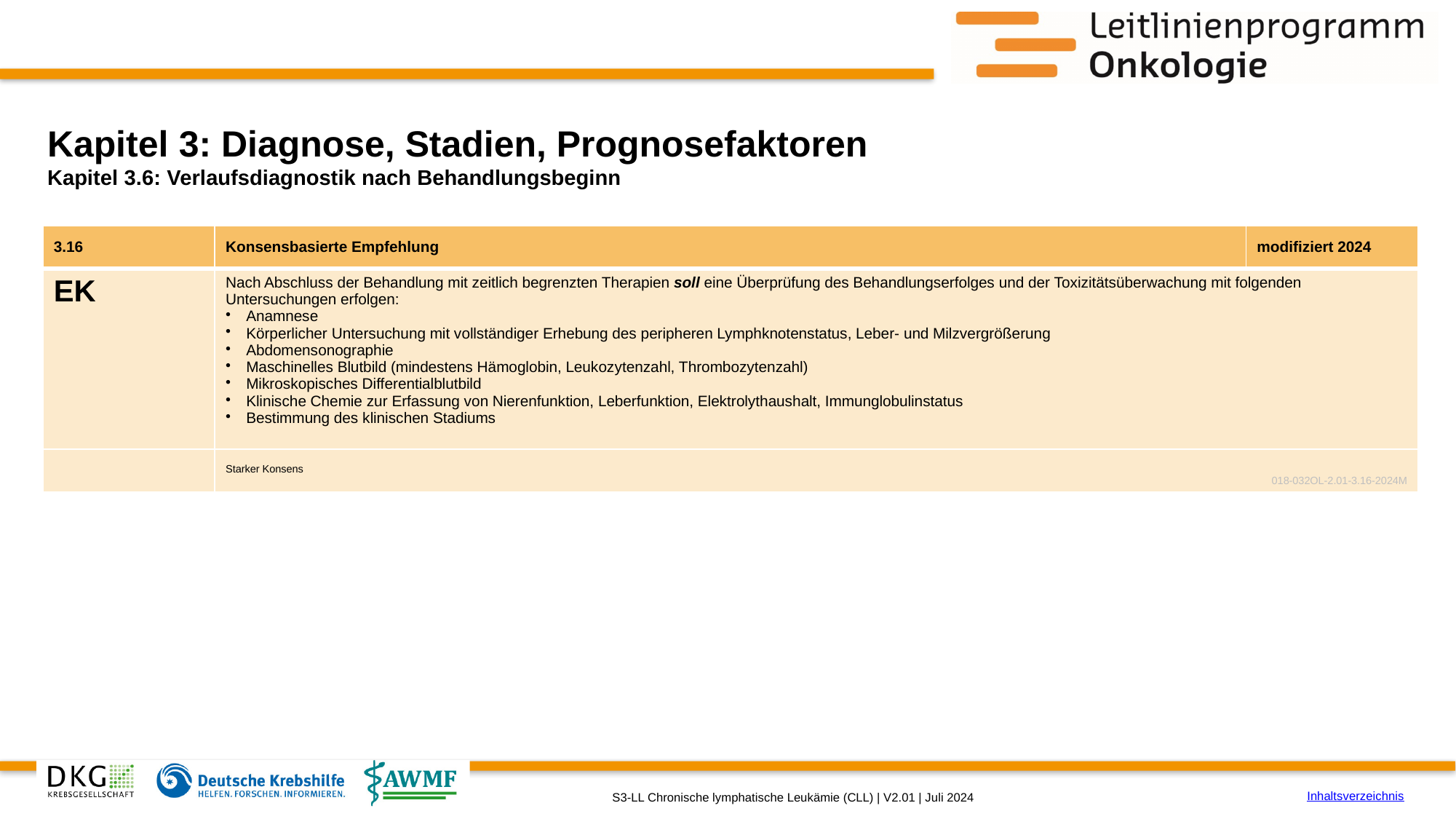

# Kapitel 3: Diagnose, Stadien, Prognosefaktoren
Kapitel 3.6: Verlaufsdiagnostik nach Behandlungsbeginn
| 3.16 | Konsensbasierte Empfehlung | modifiziert 2024 |
| --- | --- | --- |
| EK | Nach Abschluss der Behandlung mit zeitlich begrenzten Therapien soll eine Überprüfung des Behandlungserfolges und der Toxizitätsüberwachung mit folgenden Untersuchungen erfolgen: Anamnese Körperlicher Untersuchung mit vollständiger Erhebung des peripheren Lymphknotenstatus, Leber- und Milzvergrößerung Abdomensonographie Maschinelles Blutbild (mindestens Hämoglobin, Leukozytenzahl, Thrombozytenzahl) Mikroskopisches Differentialblutbild Klinische Chemie zur Erfassung von Nierenfunktion, Leberfunktion, Elektrolythaushalt, Immunglobulinstatus Bestimmung des klinischen Stadiums |  |
|  | Starker Konsens 018-032OL-2.01-3.16-2024M |  |
Inhaltsverzeichnis
S3-LL Chronische lymphatische Leukämie (CLL) | V2.01 | Juli 2024